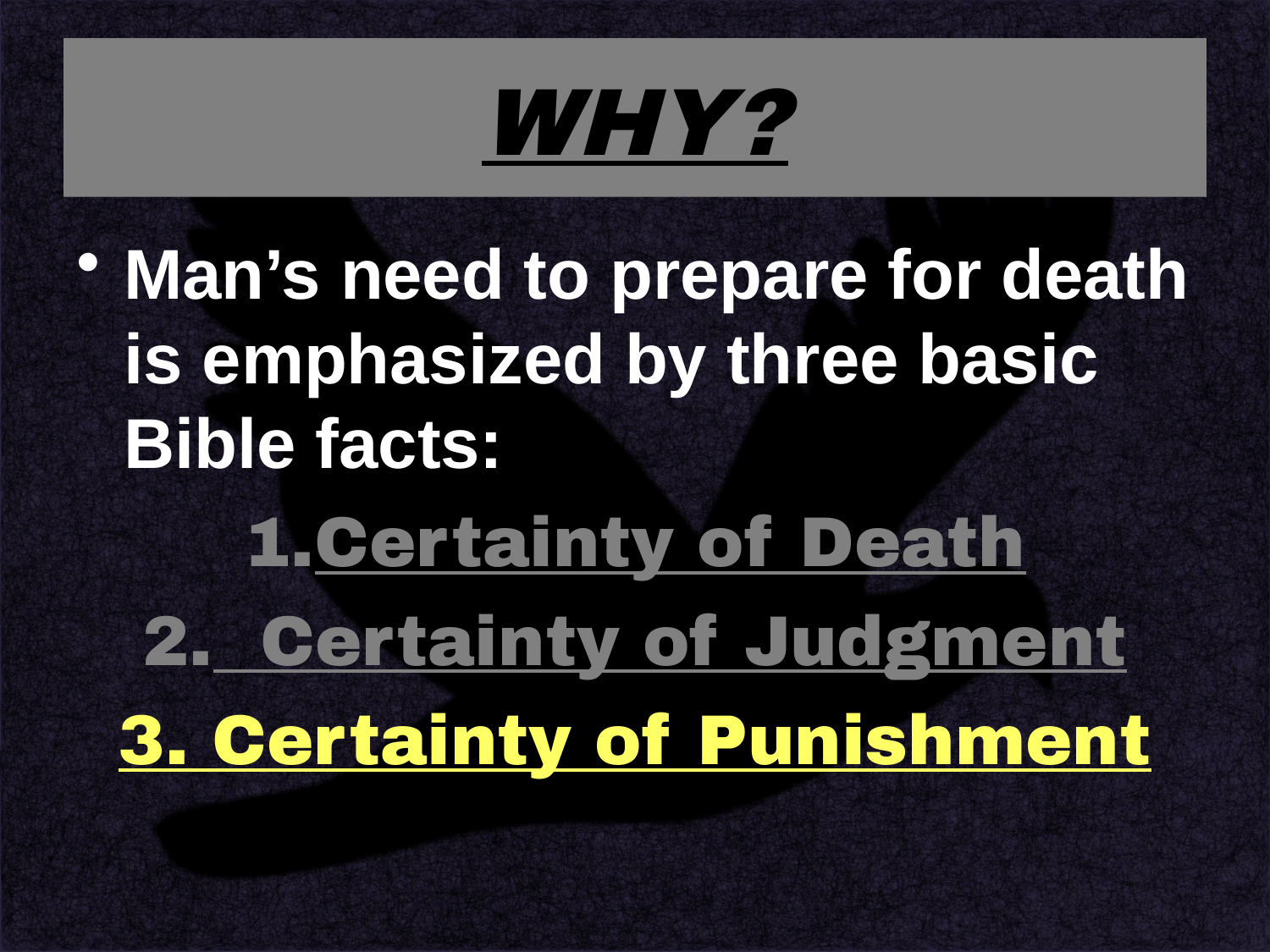

# WHY?
Man’s need to prepare for death is emphasized by three basic Bible facts:
Certainty of Death
  Certainty of Judgment
3. Certainty of Punishment